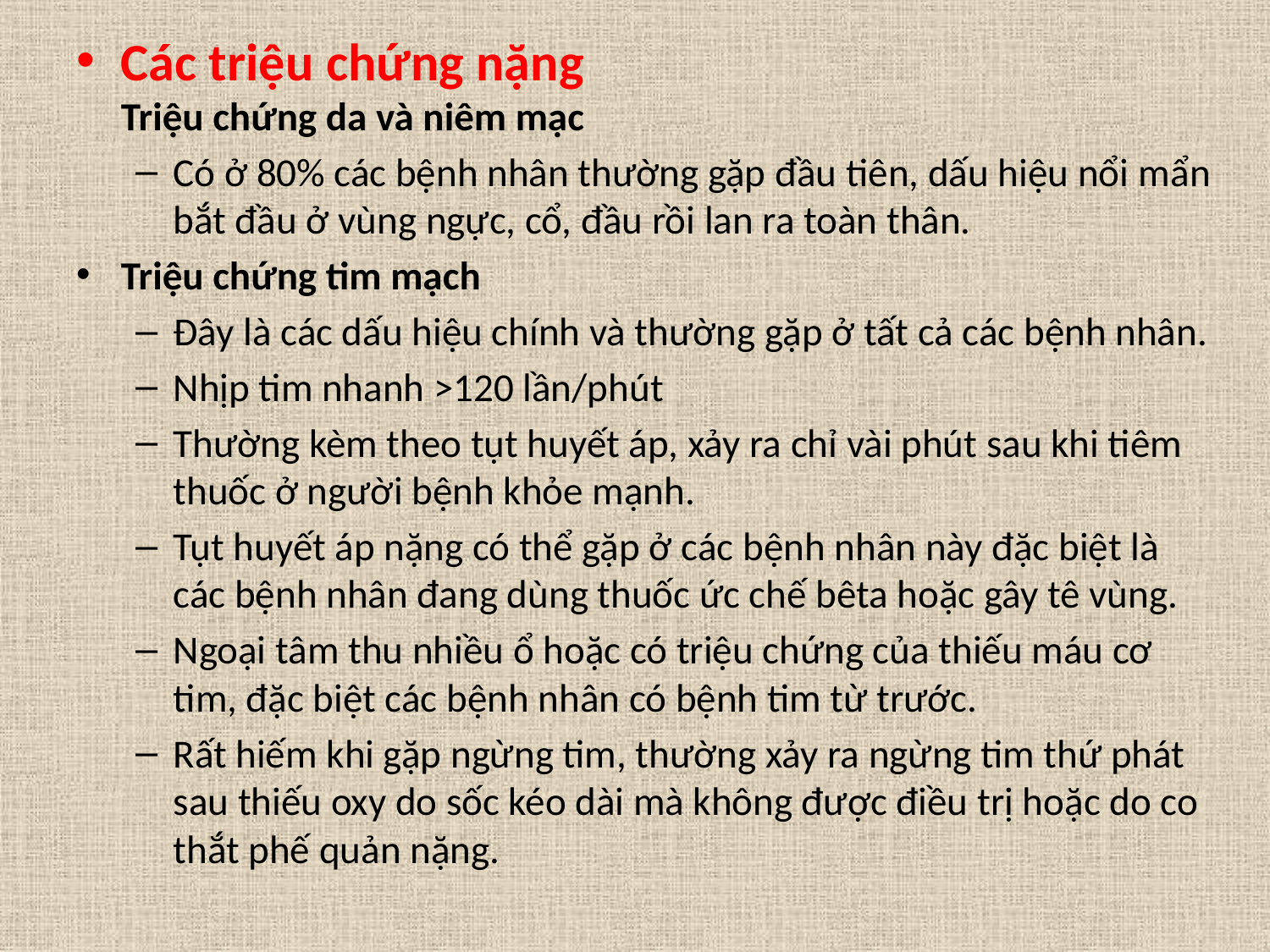

Các triệu chứng nặng
Triệu chứng da và niêm mạc
Có ở 80% các bệnh nhân thường gặp đầu tiên, dấu hiệu nổi mẩn bắt đầu ở vùng ngực, cổ, đầu rồi lan ra toàn thân.
Triệu chứng tim mạch
Đây là các dấu hiệu chính và thường gặp ở tất cả các bệnh nhân.
Nhịp tim nhanh >120 lần/phút
Thường kèm theo tụt huyết áp, xảy ra chỉ vài phút sau khi tiêm thuốc ở người bệnh khỏe mạnh.
Tụt huyết áp nặng có thể gặp ở các bệnh nhân này đặc biệt là các bệnh nhân đang dùng thuốc ức chế bêta hoặc gây tê vùng.
Ngoại tâm thu nhiều ổ hoặc có triệu chứng của thiếu máu cơ tim, đặc biệt các bệnh nhân có bệnh tim từ trước.
Rất hiếm khi gặp ngừng tim, thường xảy ra ngừng tim thứ phát sau thiếu oxy do sốc kéo dài mà không được điều trị hoặc do co thắt phế quản nặng.